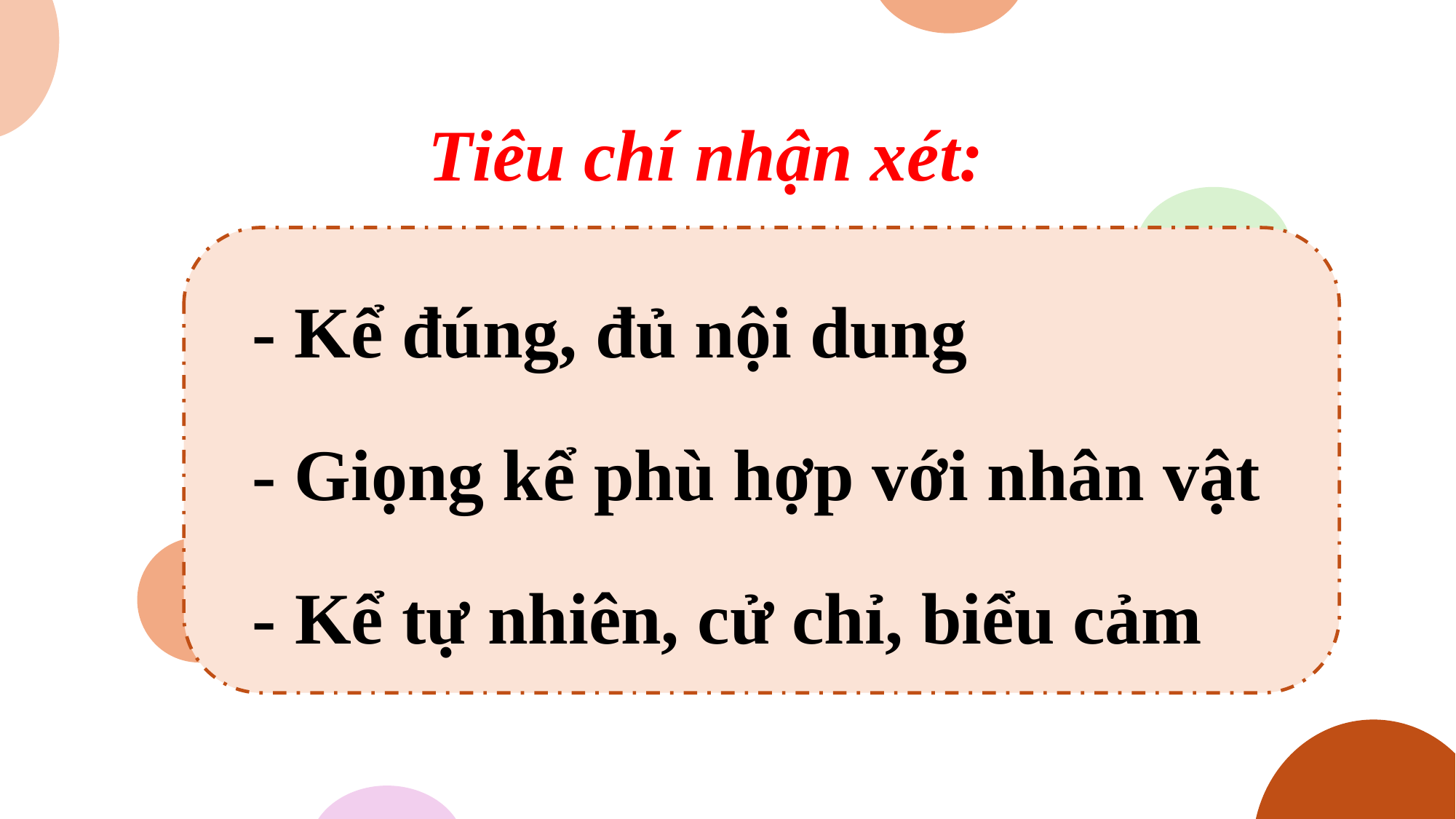

Tiêu chí nhận xét:

- Kể đúng, đủ nội dung
- Giọng kể phù hợp với nhân vật
- Kể tự nhiên, cử chỉ, biểu cảm